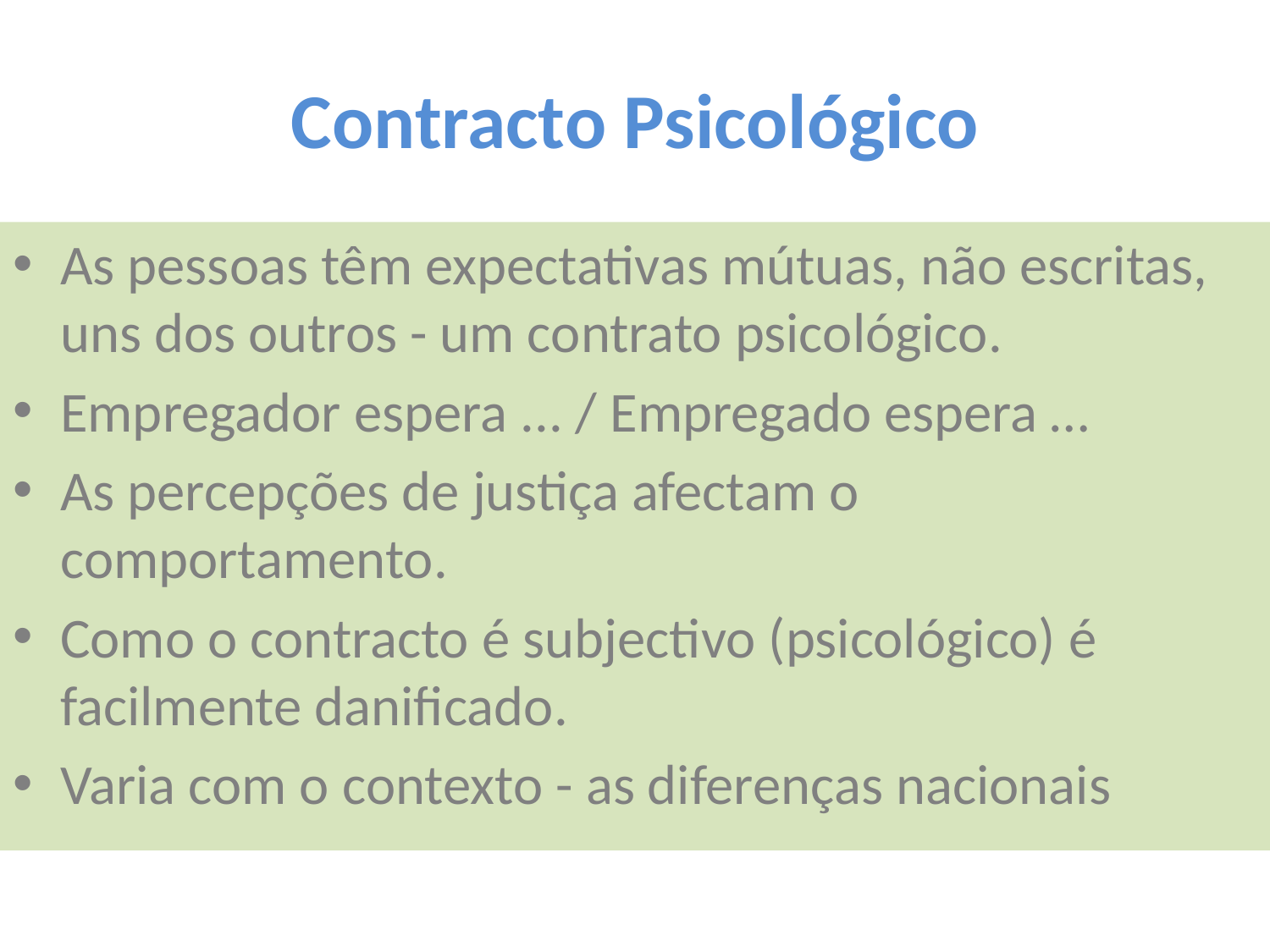

# Contracto Psicológico
As pessoas têm expectativas mútuas, não escritas, uns dos outros - um contrato psicológico.
Empregador espera ... / Empregado espera …
As percepções de justiça afectam o comportamento.
Como o contracto é subjectivo (psicológico) é facilmente danificado.
Varia com o contexto - as diferenças nacionais